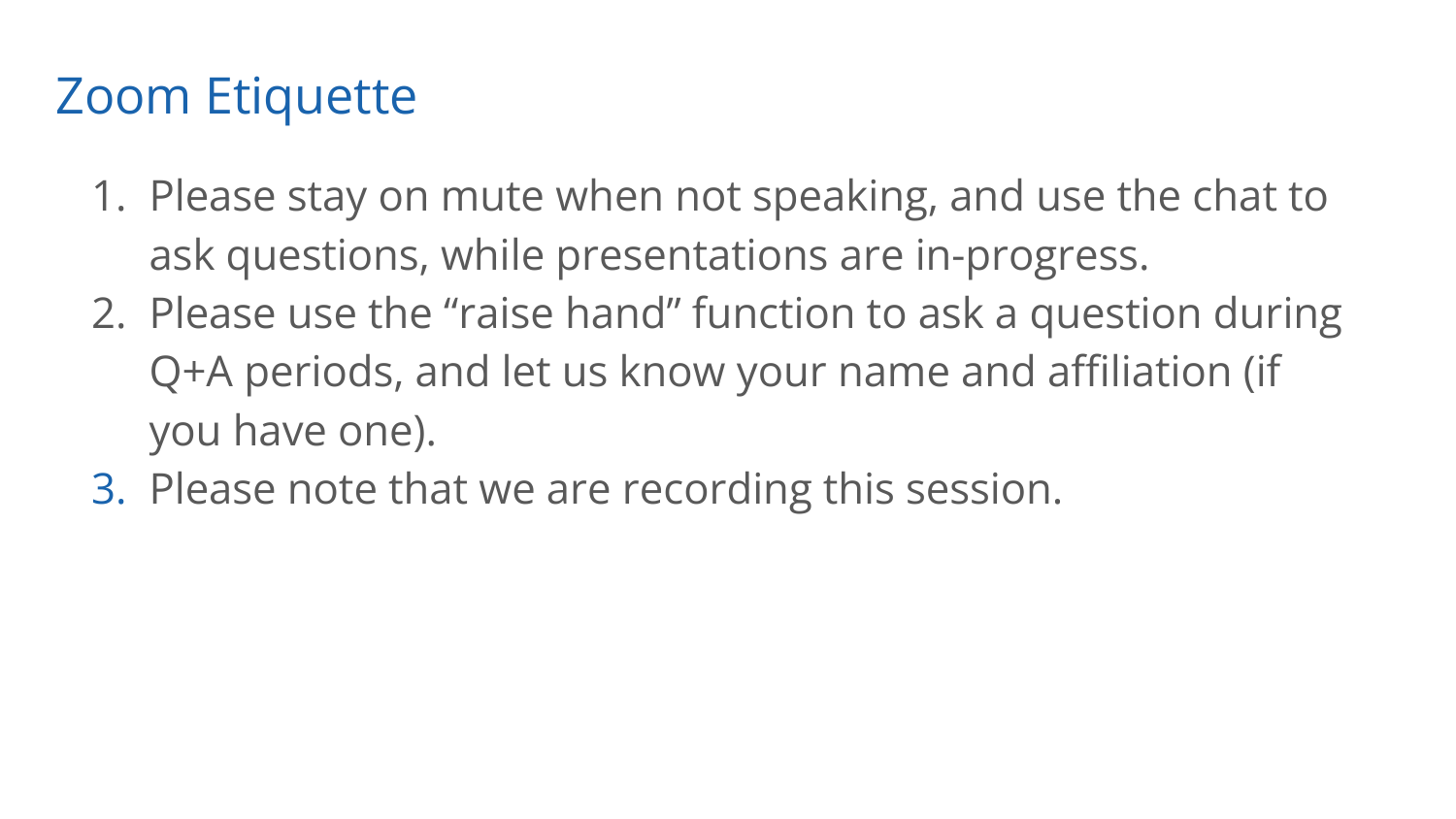

Zoom Etiquette
Please stay on mute when not speaking, and use the chat to ask questions, while presentations are in-progress.
Please use the “raise hand” function to ask a question during Q+A periods, and let us know your name and affiliation (if you have one).
Please note that we are recording this session.